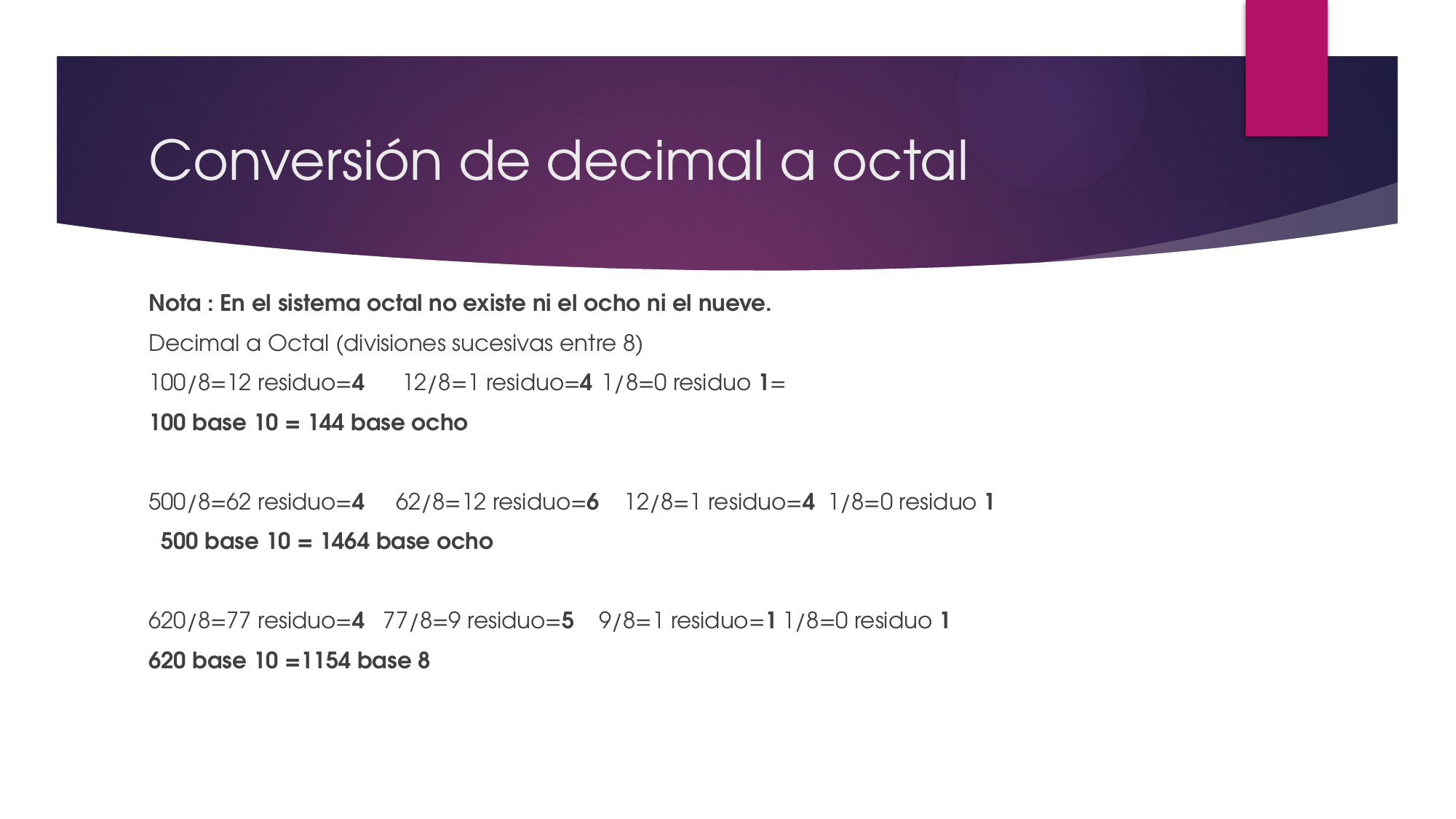

# Conversión de decimal a octal
Nota : En el sistema octal no existe ni el ocho ni el nueve.
Decimal a Octal (divisiones sucesivas entre 8)
100/8=12 residuo=4      12/8=1 residuo=4	1/8=0 residuo 1=
100 base 10 = 144 base ocho

500/8=62 residuo=4     62/8=12 residuo=6    12/8=1 residuo=4  1/8=0 residuo 1
  500 base 10 = 1464 base ocho

620/8=77 residuo=4   77/8=9 residuo=5    9/8=1 residuo=1	1/8=0 residuo 1
620 base 10 =1154 base 8